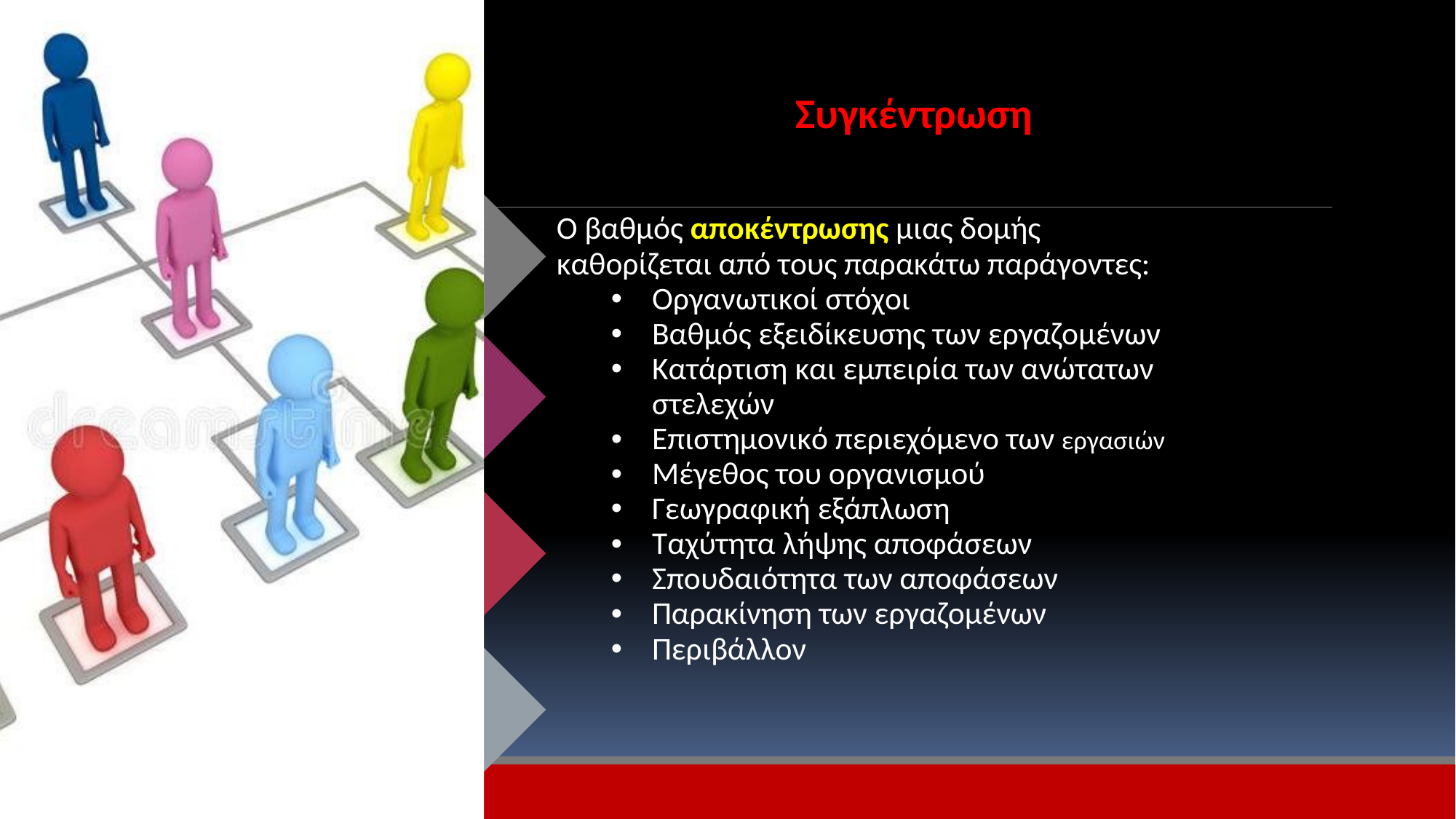

Συγκέντρωση

Ο βαθμός αποκέντρωσης μιας δομής
καθορίζεται από τους παρακάτω παράγοντες:
•
•
•
•
•
•
•
•
•
•
Οργανωτικοί στόχοι
Βαθμός εξειδίκευσης των εργαζομένων
Κατάρτιση και εμπειρία των ανώτατων
στελεχών
Επιστημονικό περιεχόμενο των εργασιών
Μέγεθος του οργανισμού
Γεωγραφική εξάπλωση
Ταχύτητα λήψης αποφάσεων
Σπουδαιότητα των αποφάσεων
Παρακίνηση των εργαζομένων
Περιβάλλον